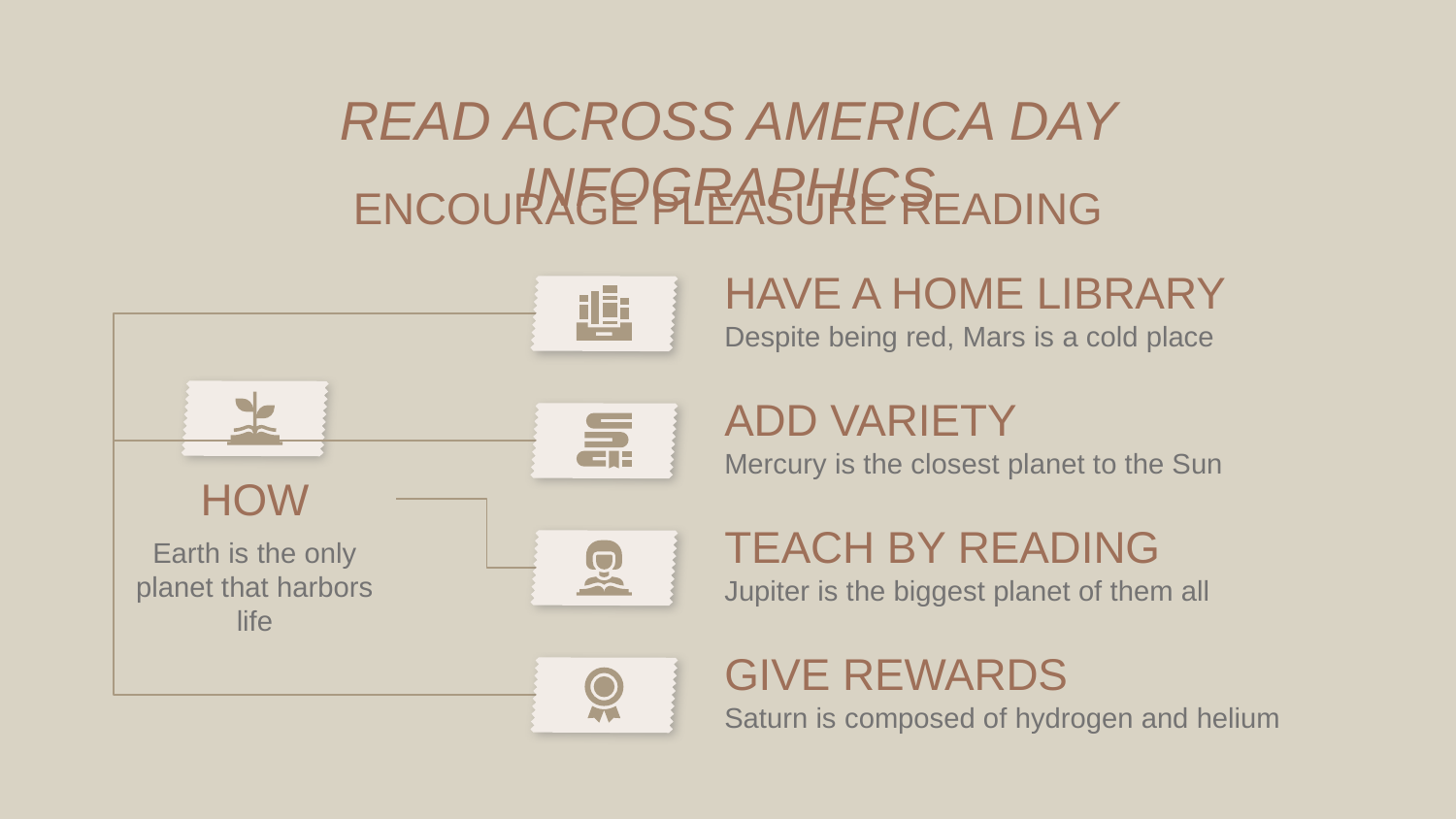

# READ ACROSS AMERICA DAY INFOGRAPHICS
ENCOURAGE PLEASURE READING
HAVE A HOME LIBRARY
Despite being red, Mars is a cold place

ADD VARIETY
Mercury is the closest planet to the Sun

HOW
Earth is the only planet that harbors life
TEACH BY READING
Jupiter is the biggest planet of them all

GIVE REWARDS
Saturn is composed of hydrogen and helium